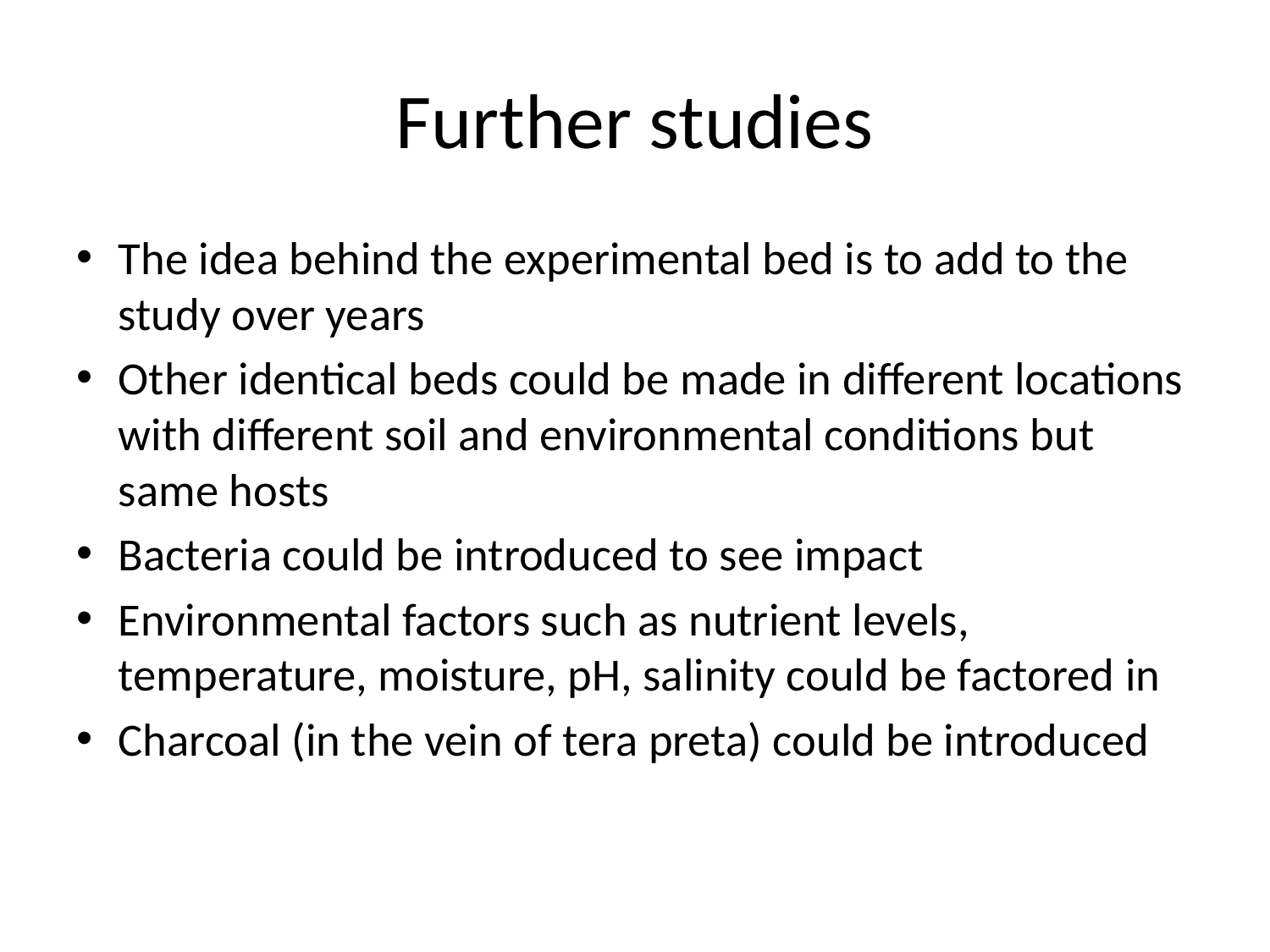

# Further studies
The idea behind the experimental bed is to add to the study over years
Other identical beds could be made in different locations with different soil and environmental conditions but same hosts
Bacteria could be introduced to see impact
Environmental factors such as nutrient levels, temperature, moisture, pH, salinity could be factored in
Charcoal (in the vein of tera preta) could be introduced